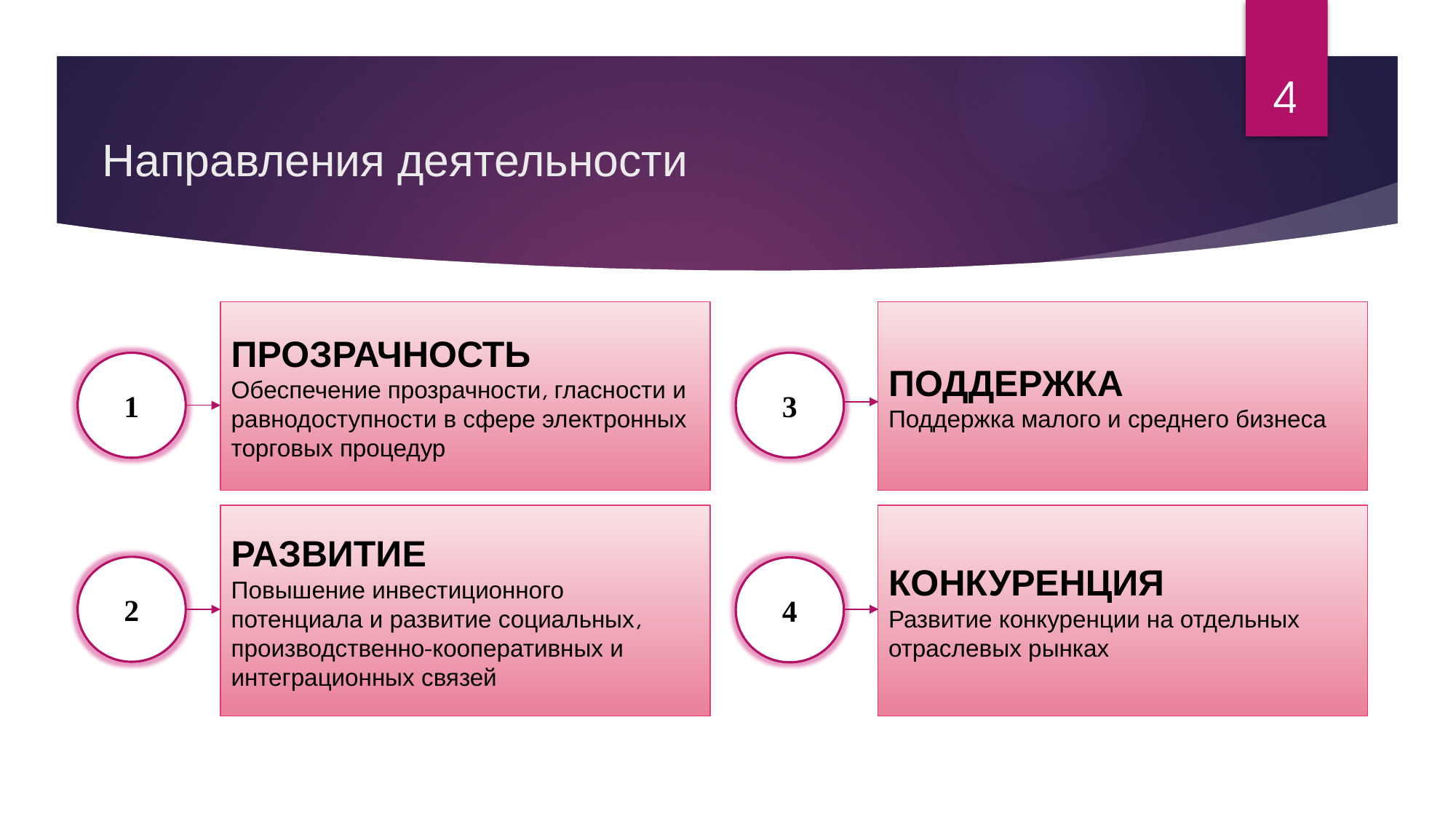

4
# Направления деятельности
ПРОЗРАЧНОСТЬ
Обеспечение прозрачности, гласности и равнодоступности в сфере электронных торговых процедур
ПОДДЕРЖКА
Поддержка малого и среднего бизнеса

3
1
РАЗВИТИЕ
Повышение инвестиционного потенциала и развитие социальных, производственно-кооперативных и интеграционных связей
КОНКУРЕНЦИЯ
Развитие конкуренции на отдельных отраслевых рынках
2
4